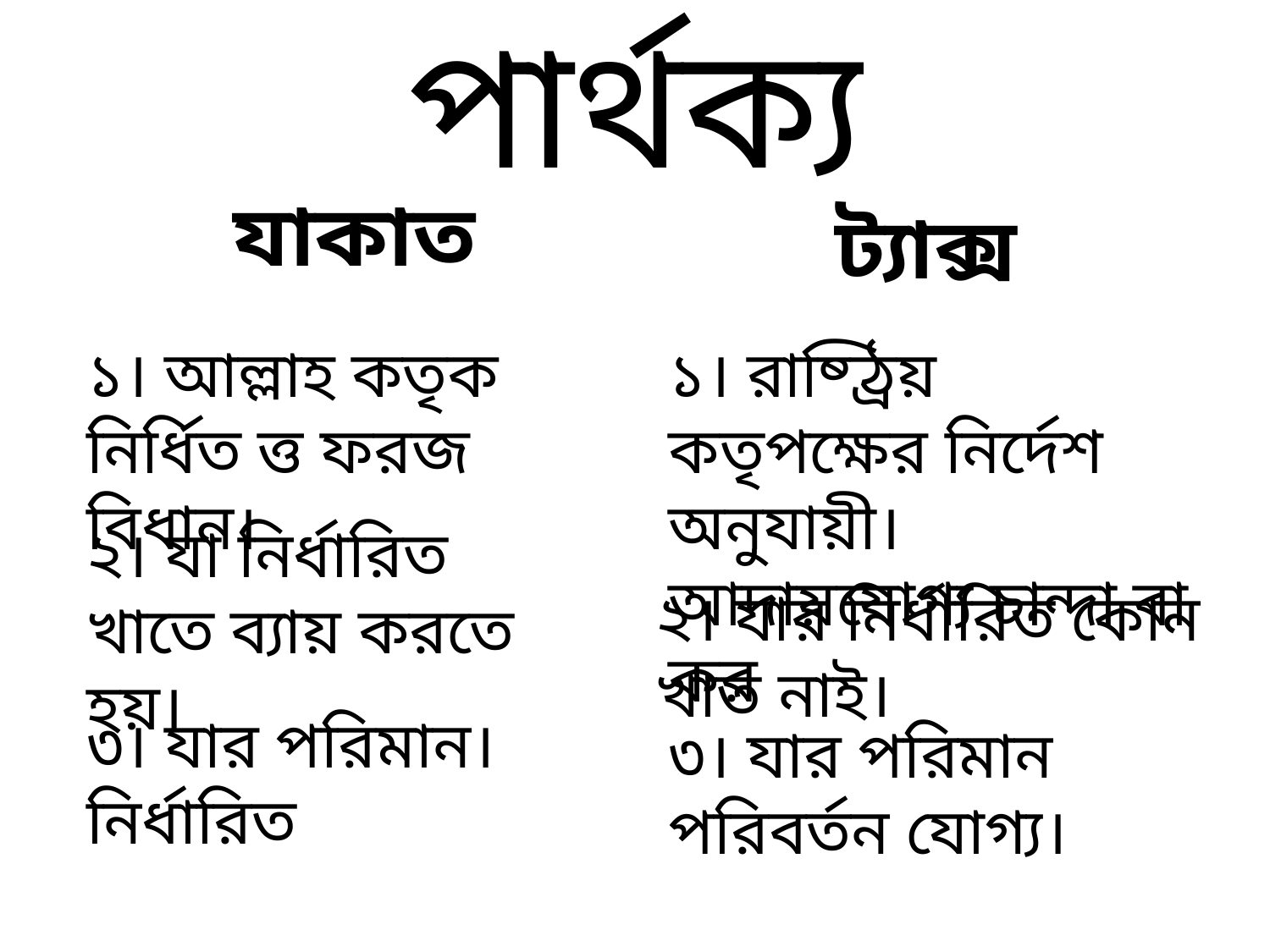

# পার্থক্য
যাকাত
ট্যাক্স
১। আল্লাহ কতৃক নির্ধিত ত্ত ফরজ বিধান।
১। রাষ্ঠ্রিয় কতৃপক্ষের নির্দেশ অনুযায়ী। আদায়যোগ্য চান্দা বা কর
২। যা নির্ধারিত খাতে ব্যায় করতে হয়।
২। যার নির্ধারিত কোন খাত নাই।
৩। যার পরিমান। নির্ধারিত
৩। যার পরিমান পরিবর্তন যোগ্য।